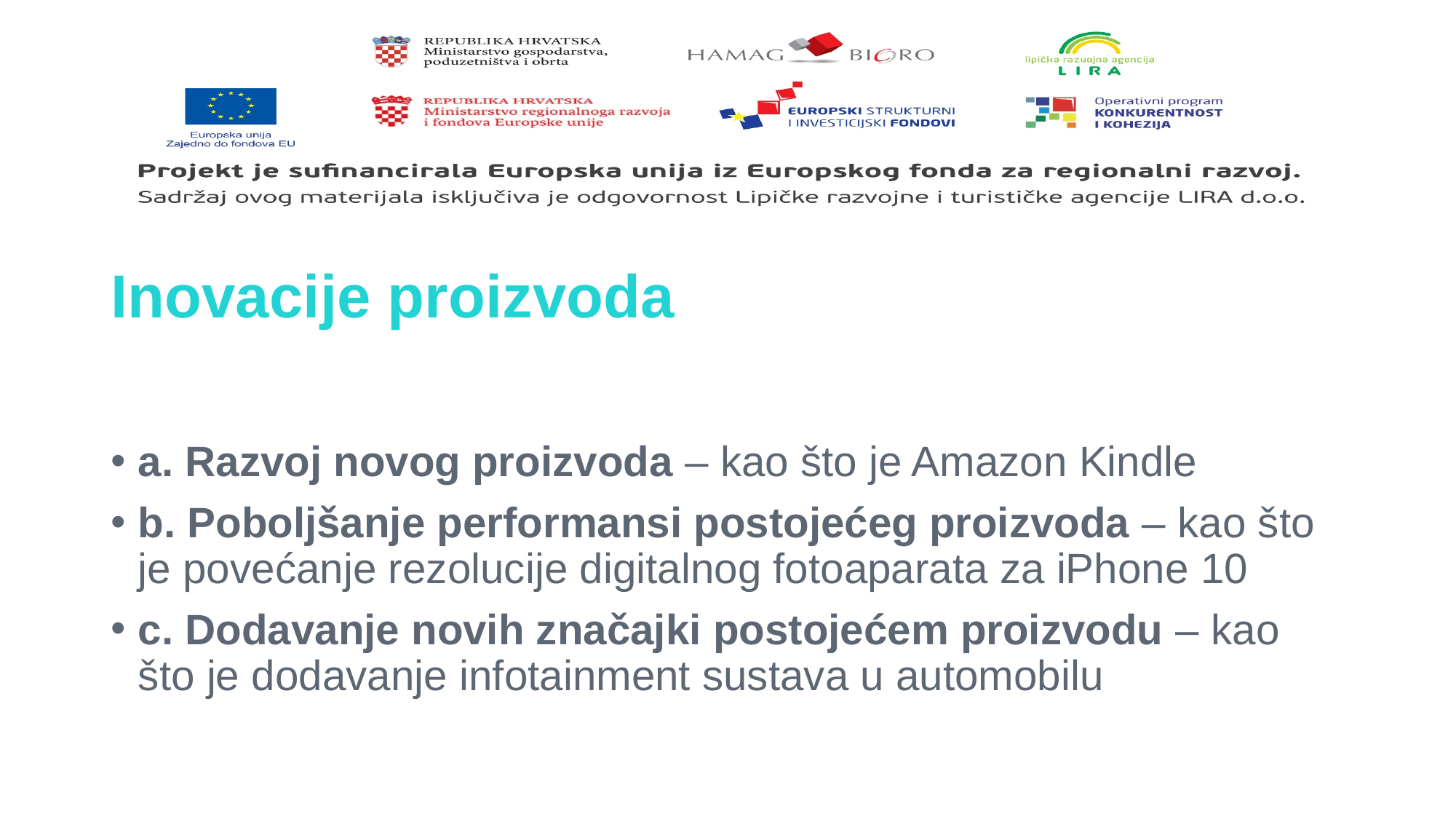

# Inovacije proizvoda
a. Razvoj novog proizvoda – kao što je Amazon Kindle
b. Poboljšanje performansi postojećeg proizvoda – kao što je povećanje rezolucije digitalnog fotoaparata za iPhone 10
c. Dodavanje novih značajki postojećem proizvodu – kao što je dodavanje infotainment sustava u automobilu